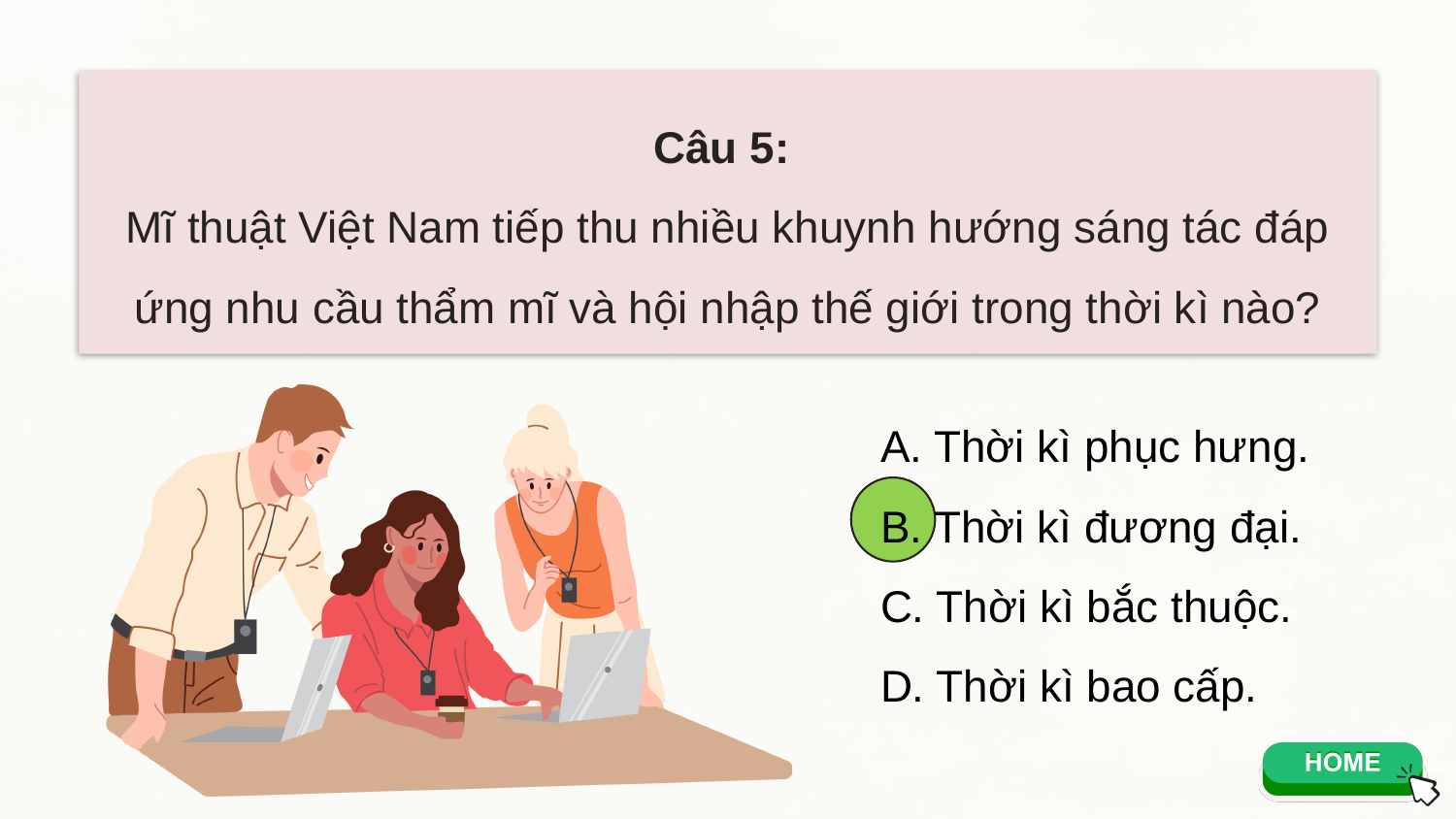

Câu 5:
Mĩ thuật Việt Nam tiếp thu nhiều khuynh hướng sáng tác đáp ứng nhu cầu thẩm mĩ và hội nhập thế giới trong thời kì nào?

A. Thời kì phục hưng.
B. Thời kì đương đại.
C. Thời kì bắc thuộc.
D. Thời kì bao cấp.